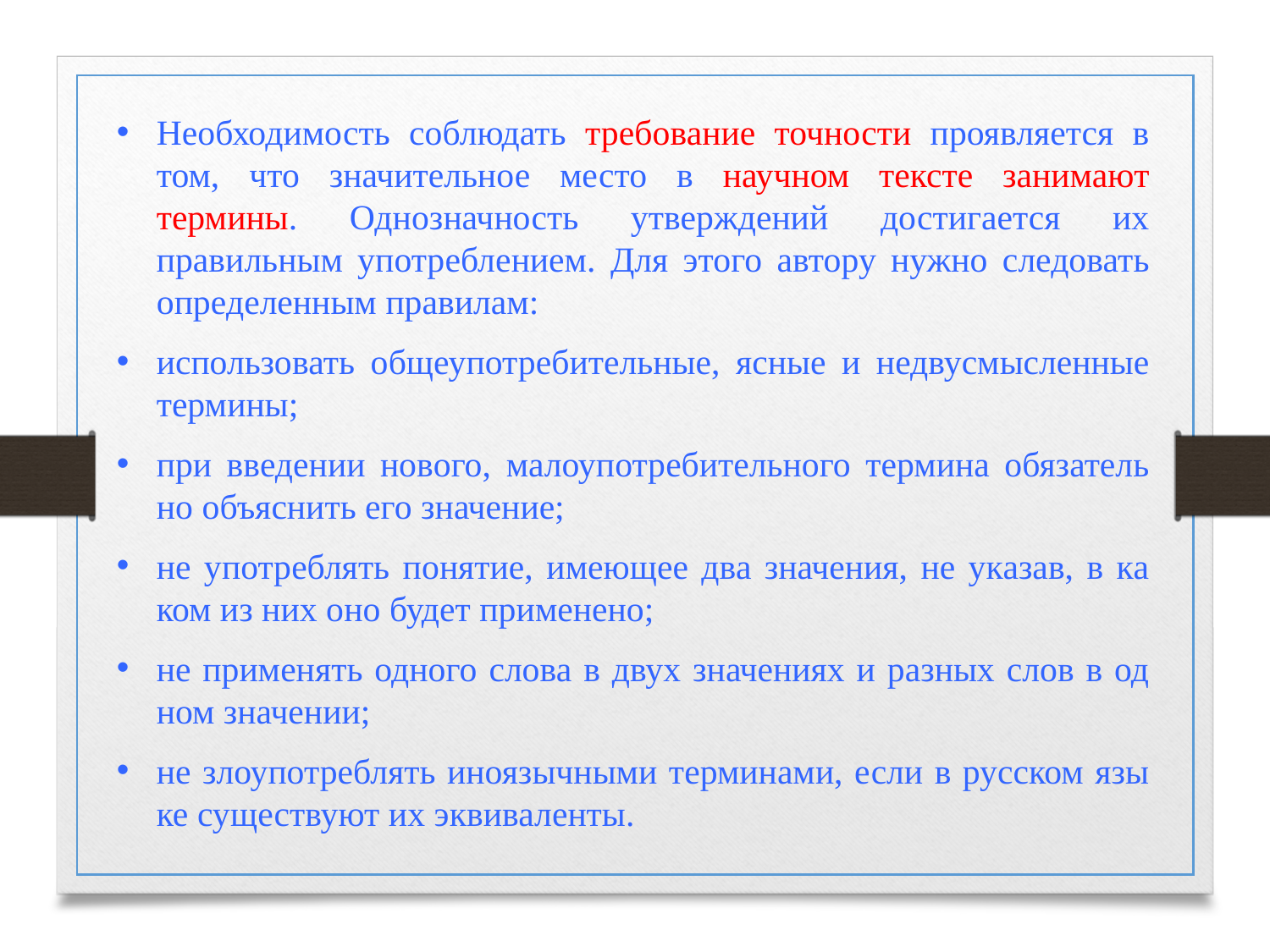

Необходимость соблюдать требование точности проявляется в том, что значительное место в научном тексте занимают термины. Однозначность утверждений достигается их правильным употребле­нием. Для этого автору нужно следовать определенным правилам:
использовать общеупотребительные, ясные и недвусмысленные термины;
при введении нового, малоупотребительного термина обязатель­но объяснить его значение;
не употреблять понятие, имеющее два значения, не указав, в ка­ком из них оно будет применено;
не применять одного слова в двух значениях и разных слов в од­ном значении;
не злоупотреблять иноязычными терминами, если в русском язы­ке существуют их эквиваленты.